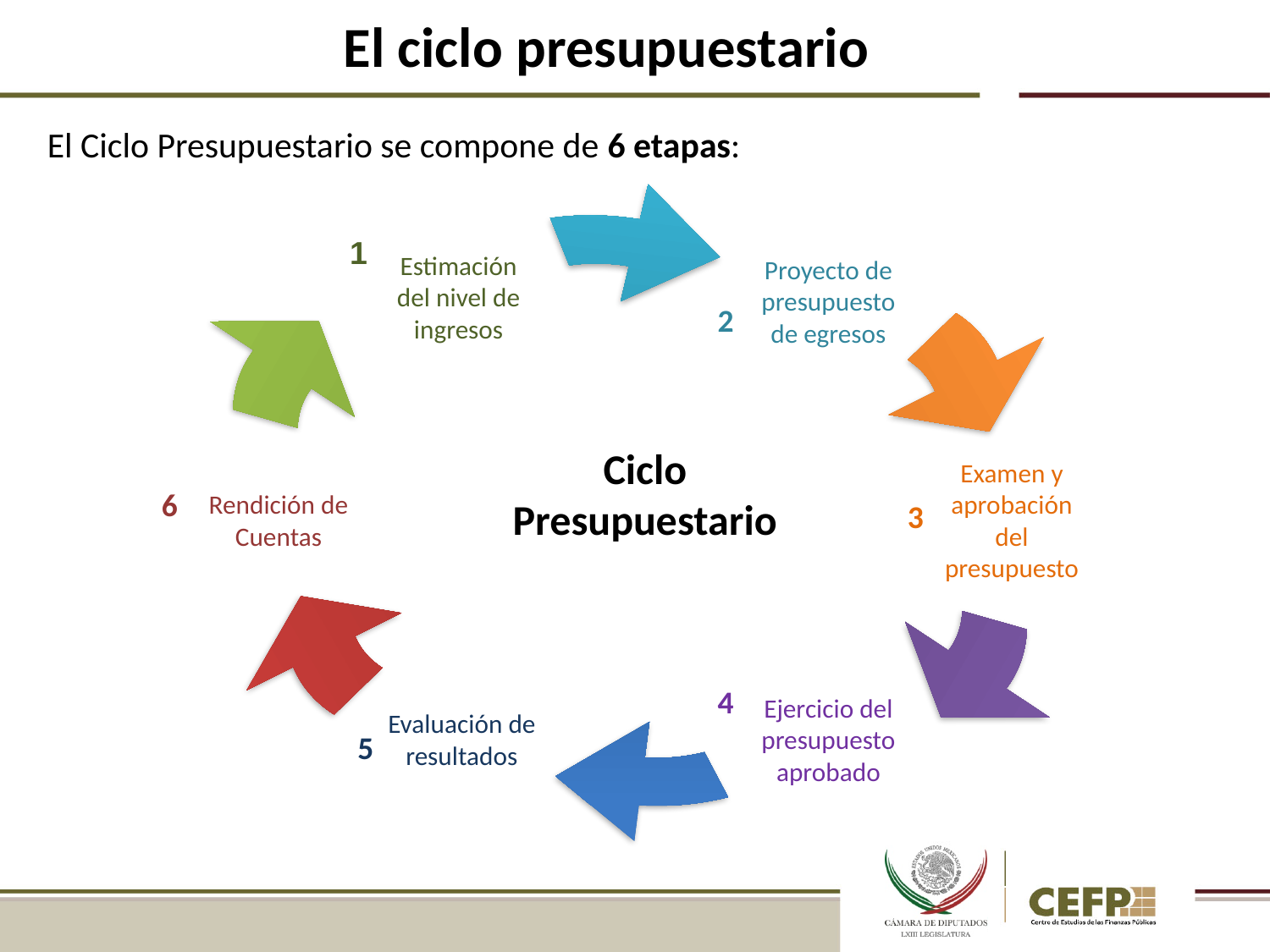

# El ciclo presupuestario
El Ciclo Presupuestario se compone de 6 etapas:

Estimación del nivel de ingresos
Proyecto de presupuesto de egresos
2

Rendición de Cuentas
Examen y aprobación del presupuesto
6
3

4
Evaluación de resultados
Ejercicio del presupuesto aprobado
5
1
Ciclo Presupuestario